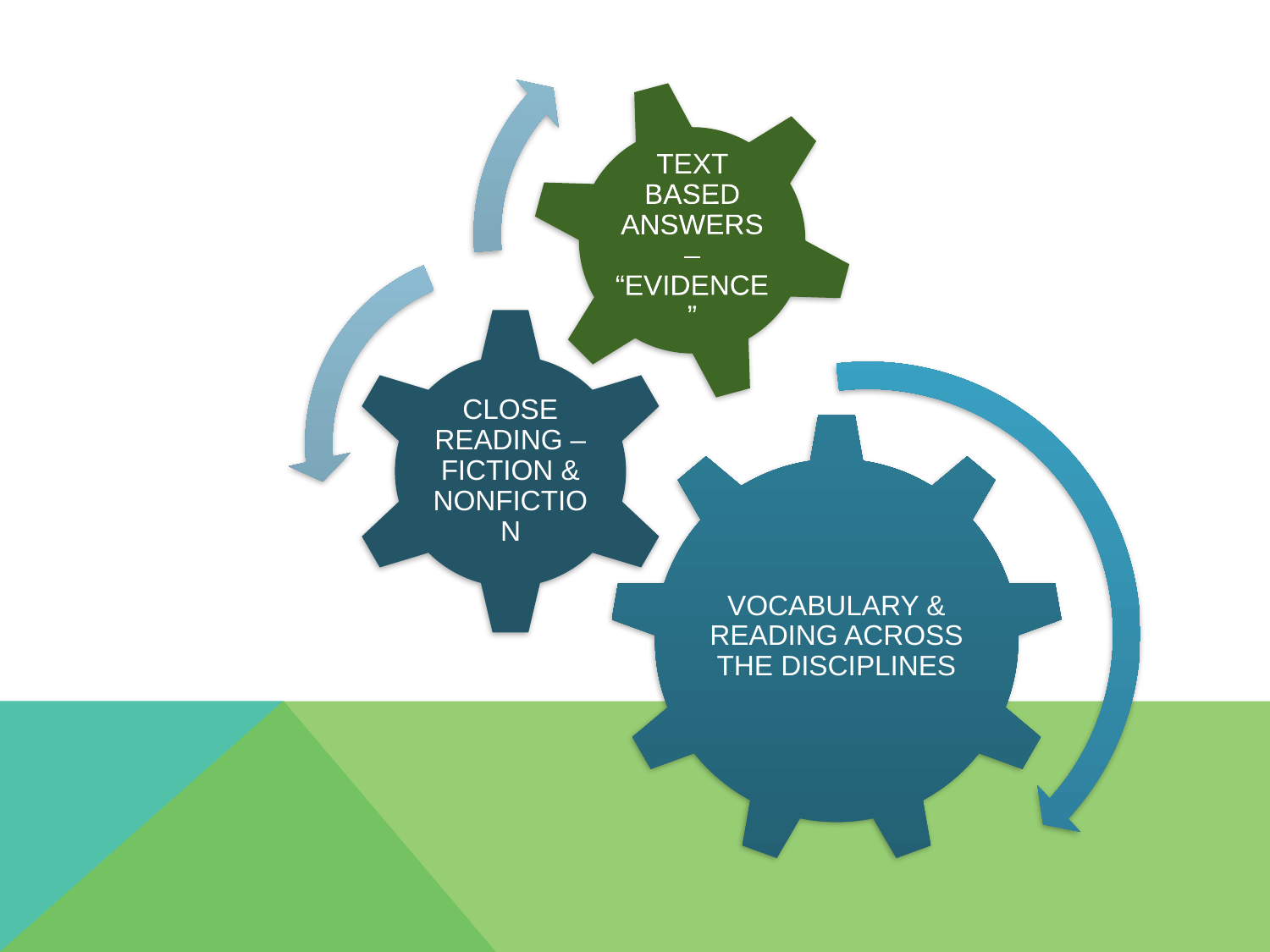

VOCABULARY & READING ACROSS THE DISCIPLINES
CLOSE READING – FICTION & NONFICTION
TEXT BASED ANSWERS – “EVIDENCE”